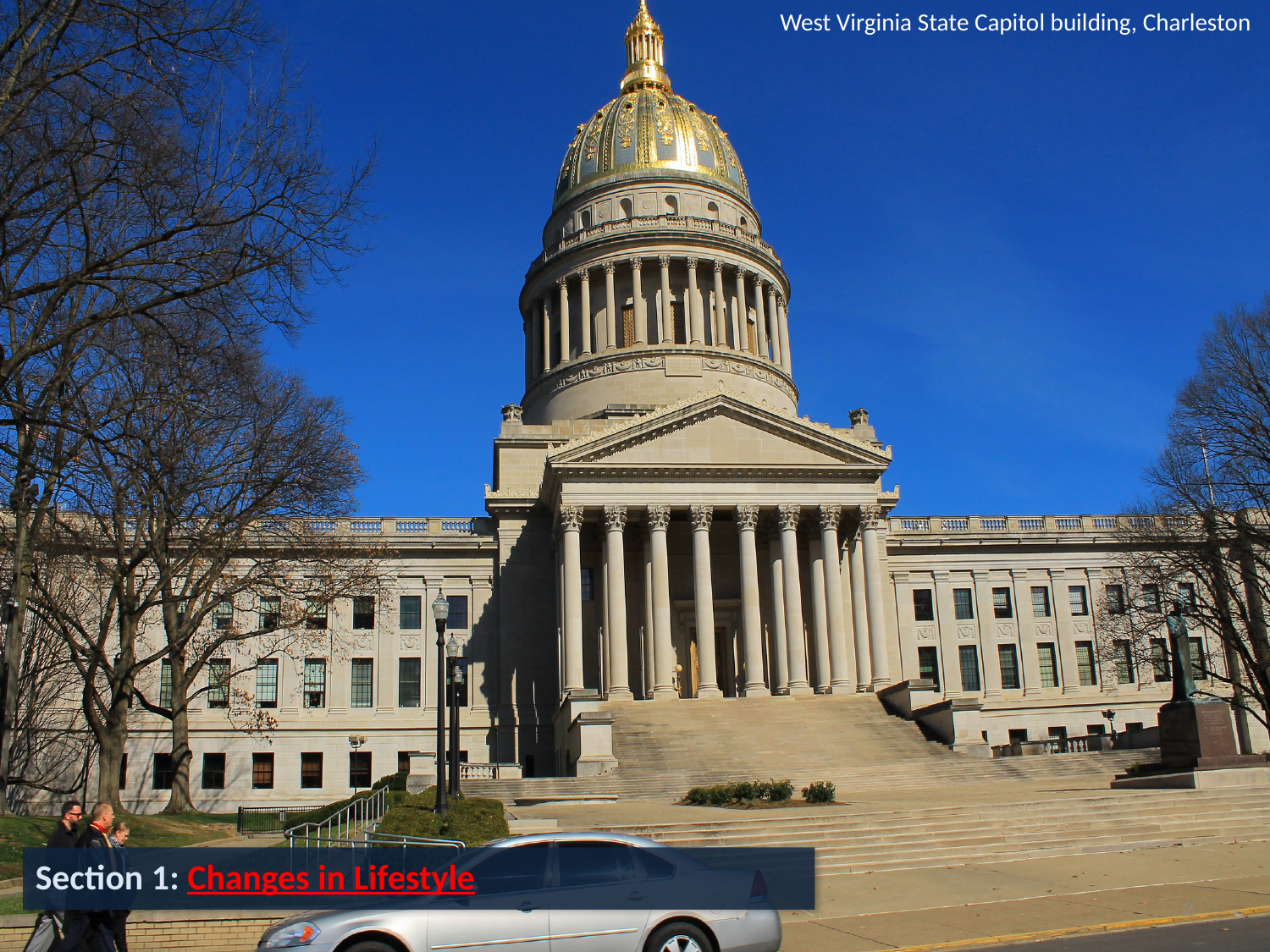

West Virginia State Capitol building, Charleston

Section 1: Changes in Lifestyle
2